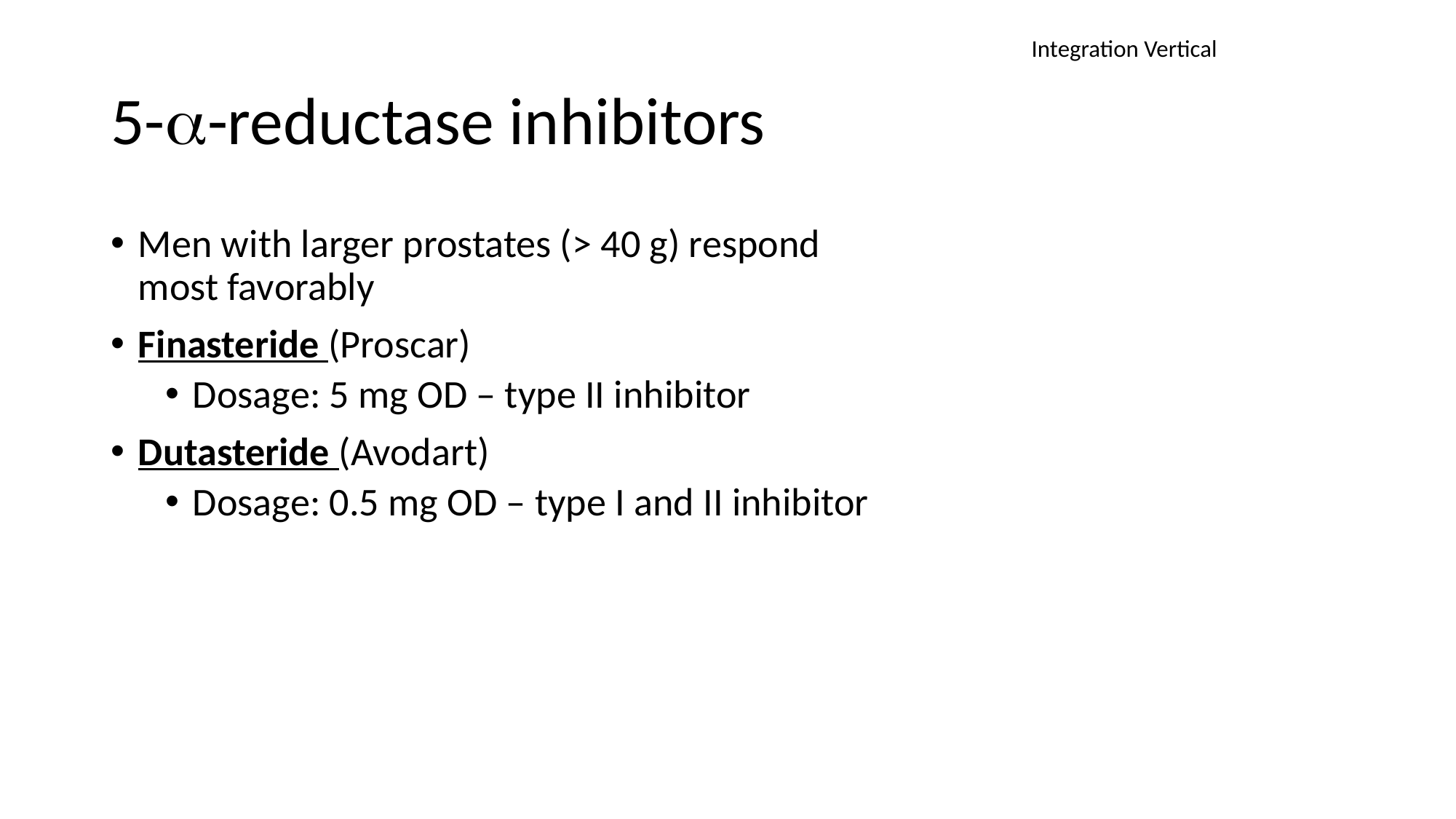

Integration Vertical
# 5-α-reductase inhibitors
Men with larger prostates (> 40 g) respond
most favorably
Finasteride (Proscar)
Dosage: 5 mg OD – type II inhibitor
Dutasteride (Avodart)
Dosage: 0.5 mg OD – type I and II inhibitor